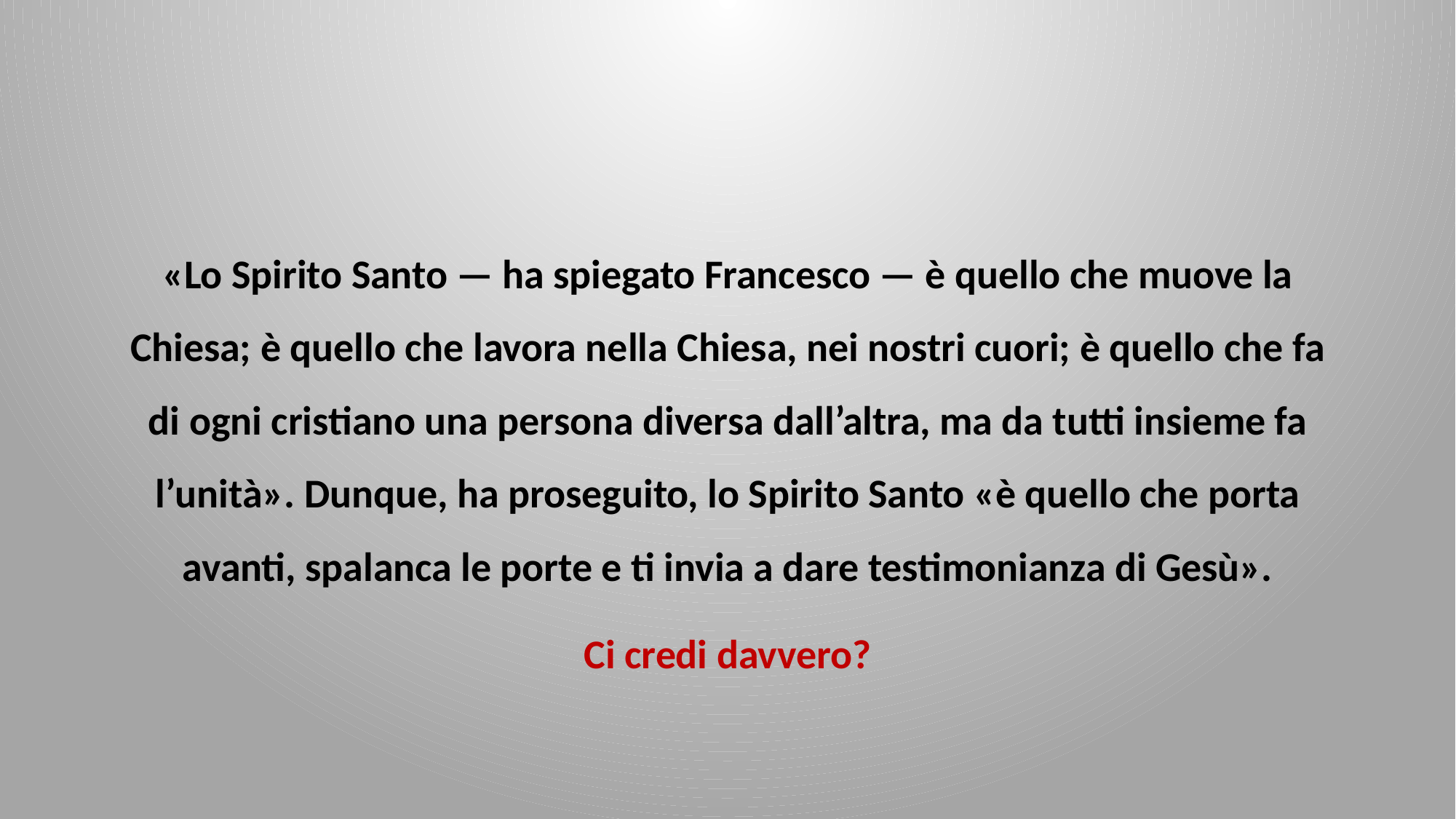

#
«Lo Spirito Santo — ha spiegato Francesco — è quello che muove la Chiesa; è quello che lavora nella Chiesa, nei nostri cuori; è quello che fa di ogni cristiano una persona diversa dall’altra, ma da tutti insieme fa l’unità». Dunque, ha proseguito, lo Spirito Santo «è quello che porta avanti, spalanca le porte e ti invia a dare testimonianza di Gesù».
Ci credi davvero?